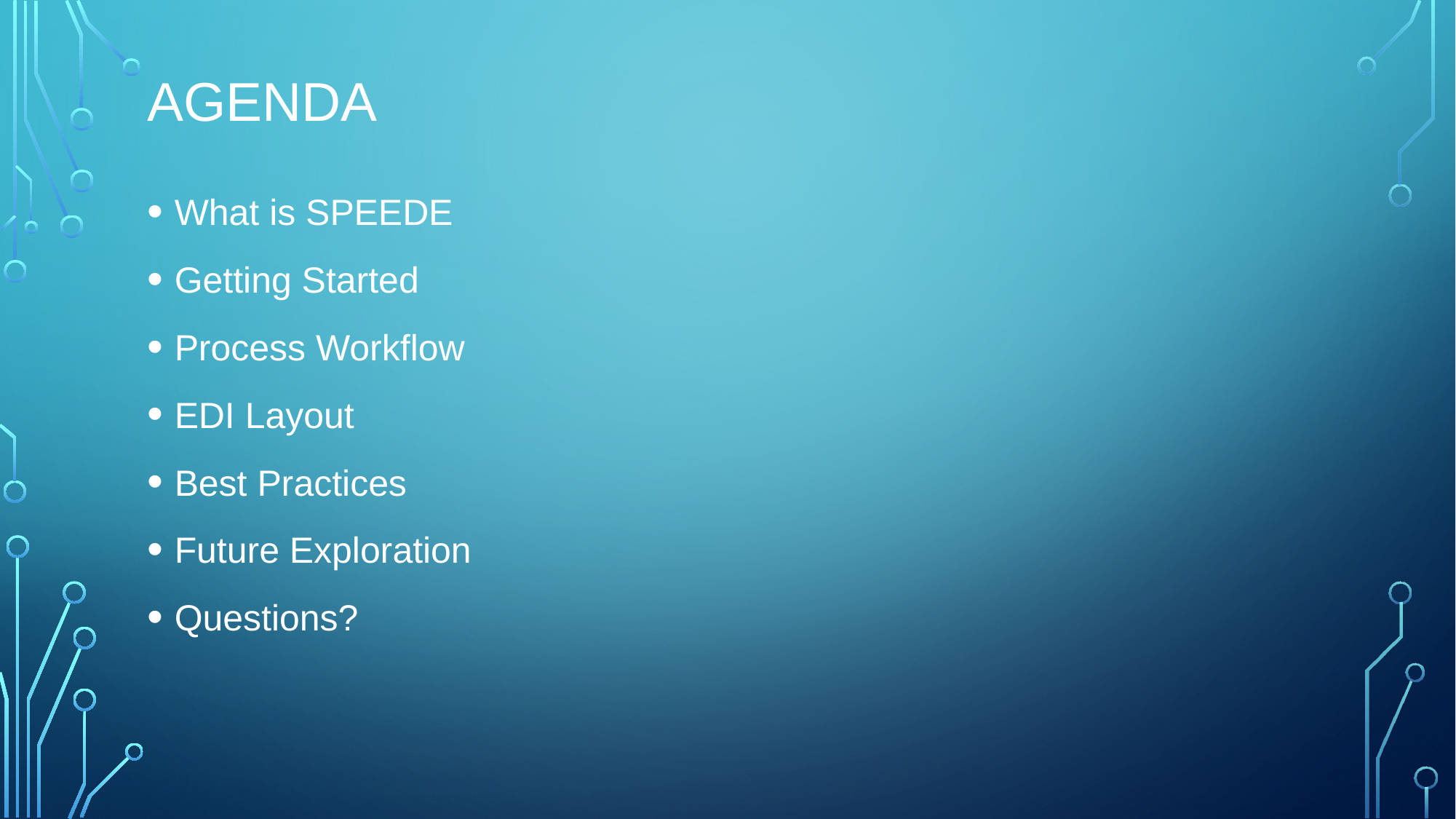

# Agenda
What is SPEEDE
Getting Started
Process Workflow
EDI Layout
Best Practices
Future Exploration
Questions?